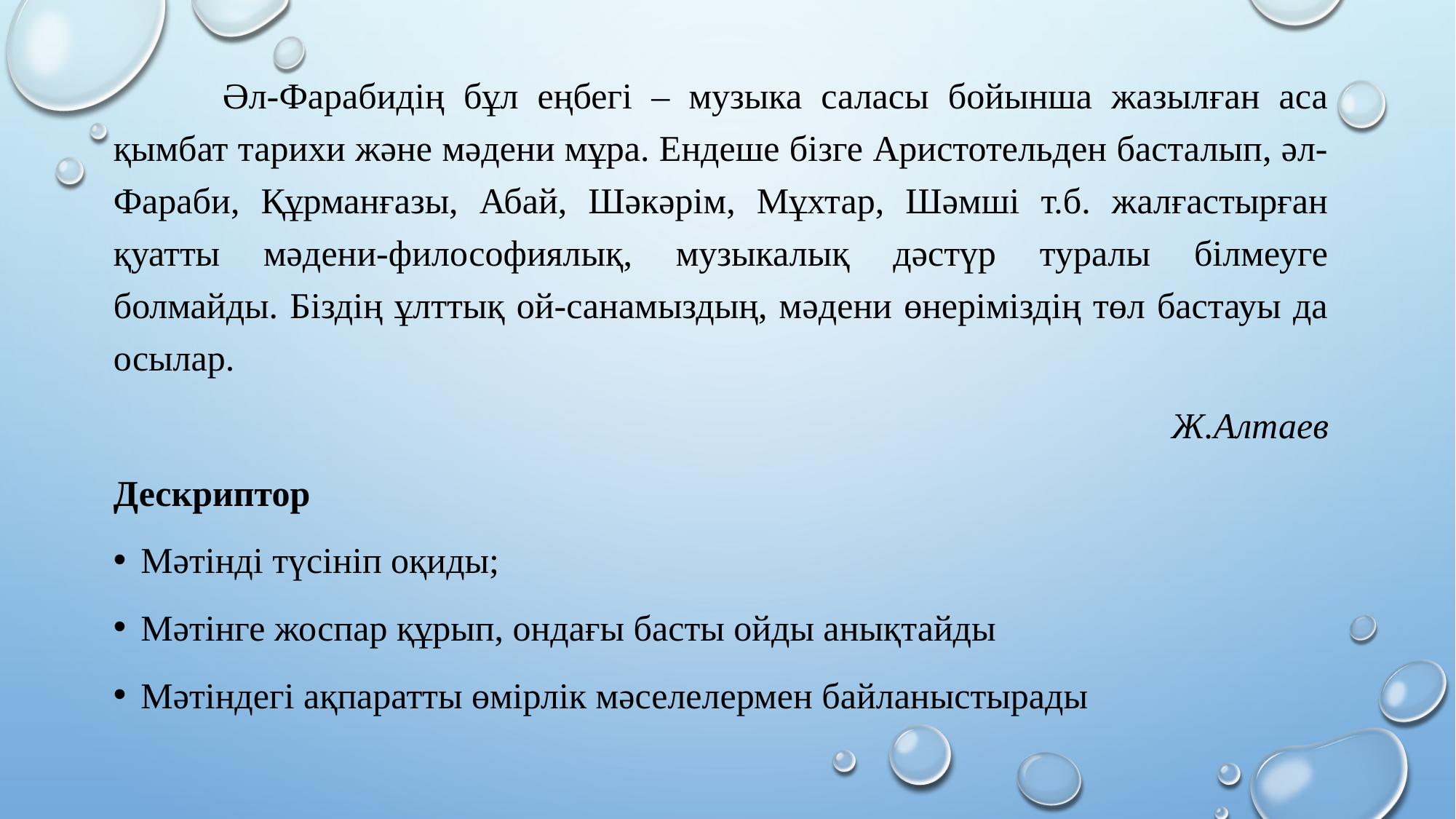

Әл-Фарабидің бұл еңбегі – музыка саласы бойынша жазылған аса қымбат тарихи және мәдени мұра. Ендеше бізге Аристотельден басталып, әл-Фараби, Құрманғазы, Абай, Шәкәрім, Мұхтар, Шәмші т.б. жалғастырған қуатты мәдени-философиялық, музыкалық дәстүр туралы білмеуге болмайды. Біздің ұлттық ой-санамыздың, мәдени өнеріміздің төл бастауы да осылар.
Ж.Алтаев
Дескриптор
Мәтінді түсініп оқиды;
Мәтінге жоспар құрып, ондағы басты ойды анықтайды
Мәтіндегі ақпаратты өмірлік мәселелермен байланыстырады